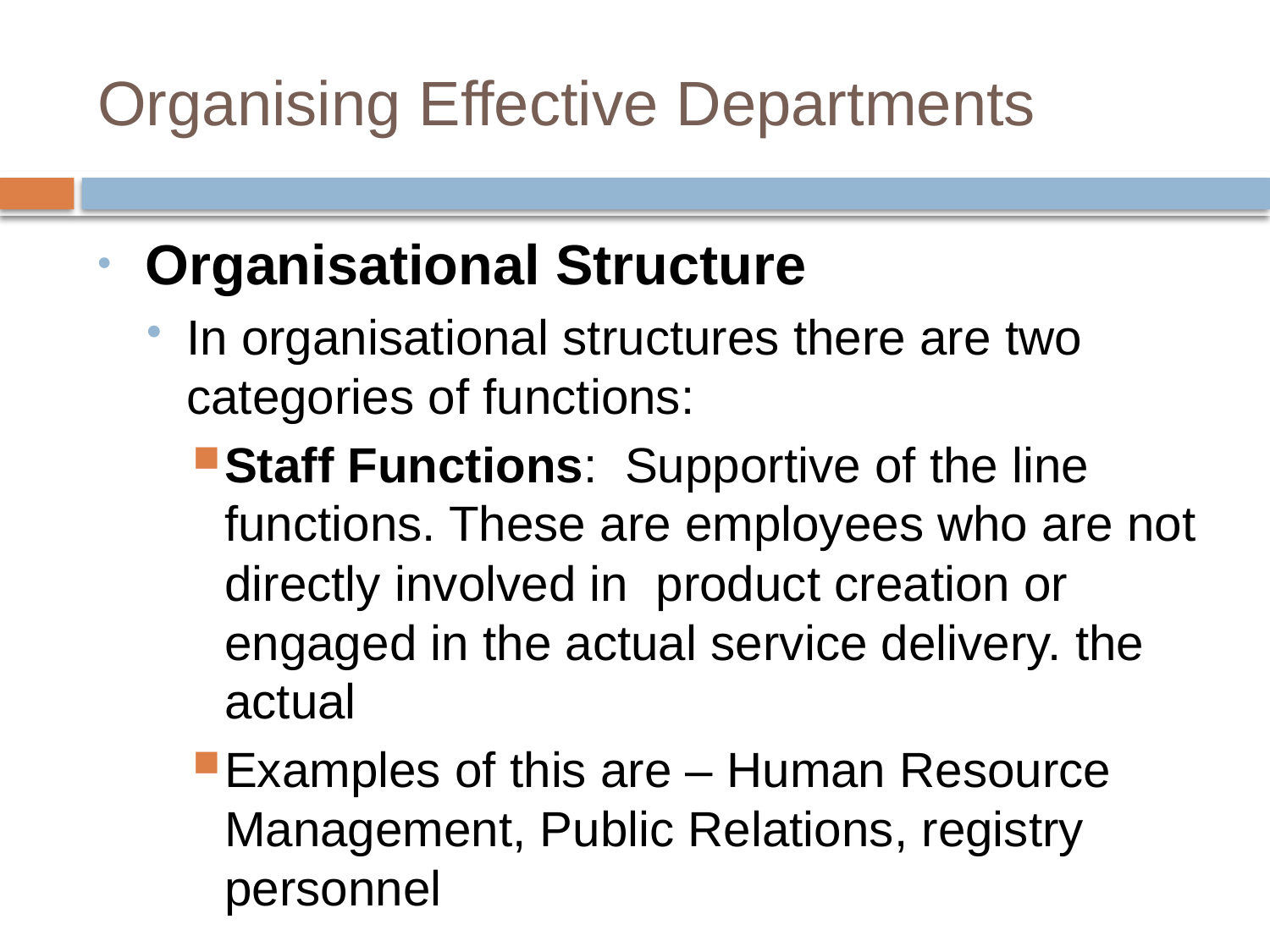

# Organising Effective Departments
Organisational Structure
In organisational structures there are two categories of functions:
Staff Functions:  Supportive of the line functions. These are employees who are not directly involved in  product creation or engaged in the actual service delivery. the actual
Examples of this are – Human Resource Management, Public Relations, registry personnel